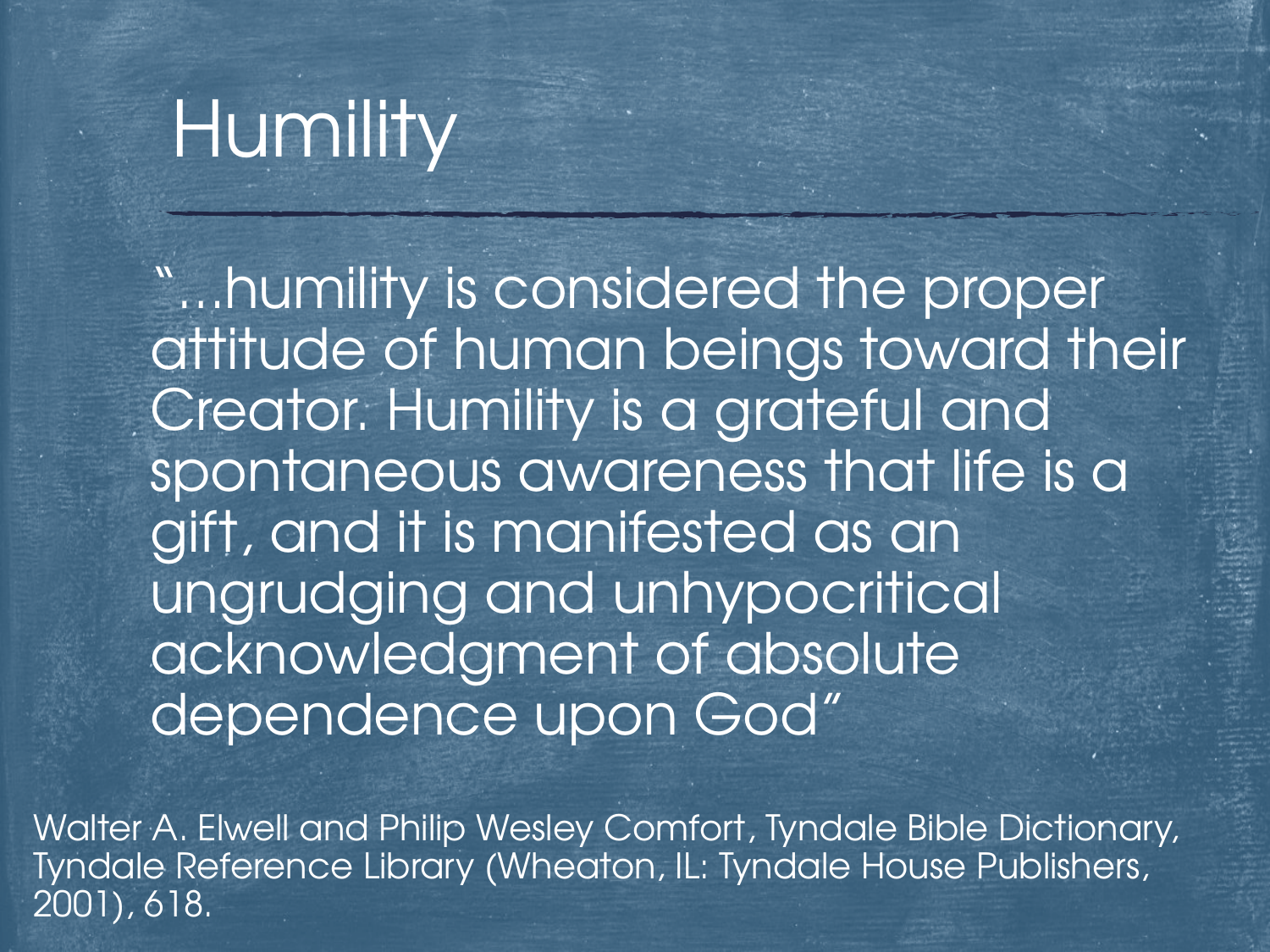

# Humility
“…humility is considered the proper attitude of human beings toward their Creator. Humility is a grateful and spontaneous awareness that life is a gift, and it is manifested as an ungrudging and unhypocritical acknowledgment of absolute dependence upon God”
Walter A. Elwell and Philip Wesley Comfort, Tyndale Bible Dictionary, Tyndale Reference Library (Wheaton, IL: Tyndale House Publishers, 2001), 618.